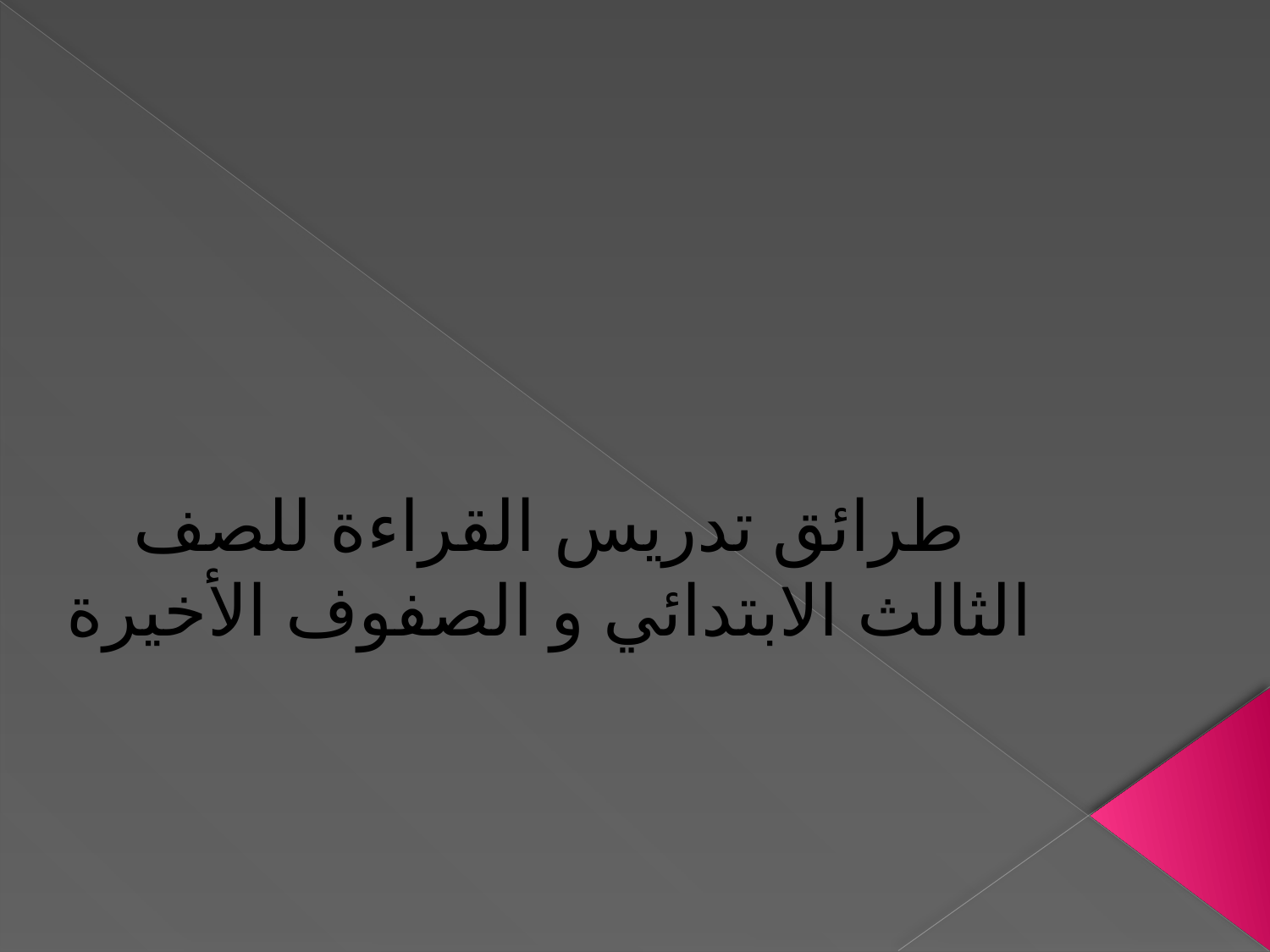

# طرائق تدريس القراءة للصف الثالث الابتدائي و الصفوف الأخيرة